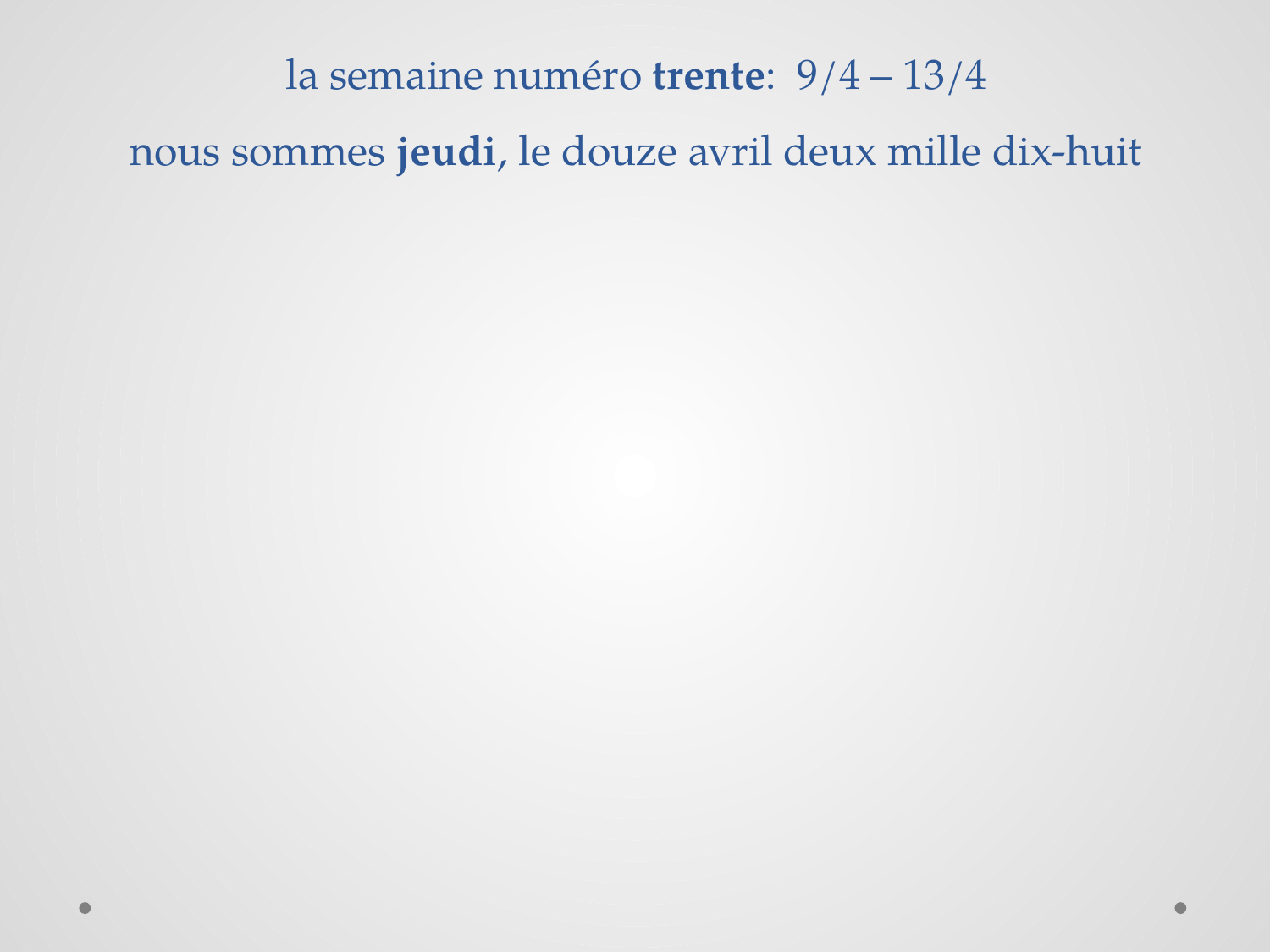

# la semaine numéro trente:  9/4 – 13/4 nous sommes jeudi, le douze avril deux mille dix-huit